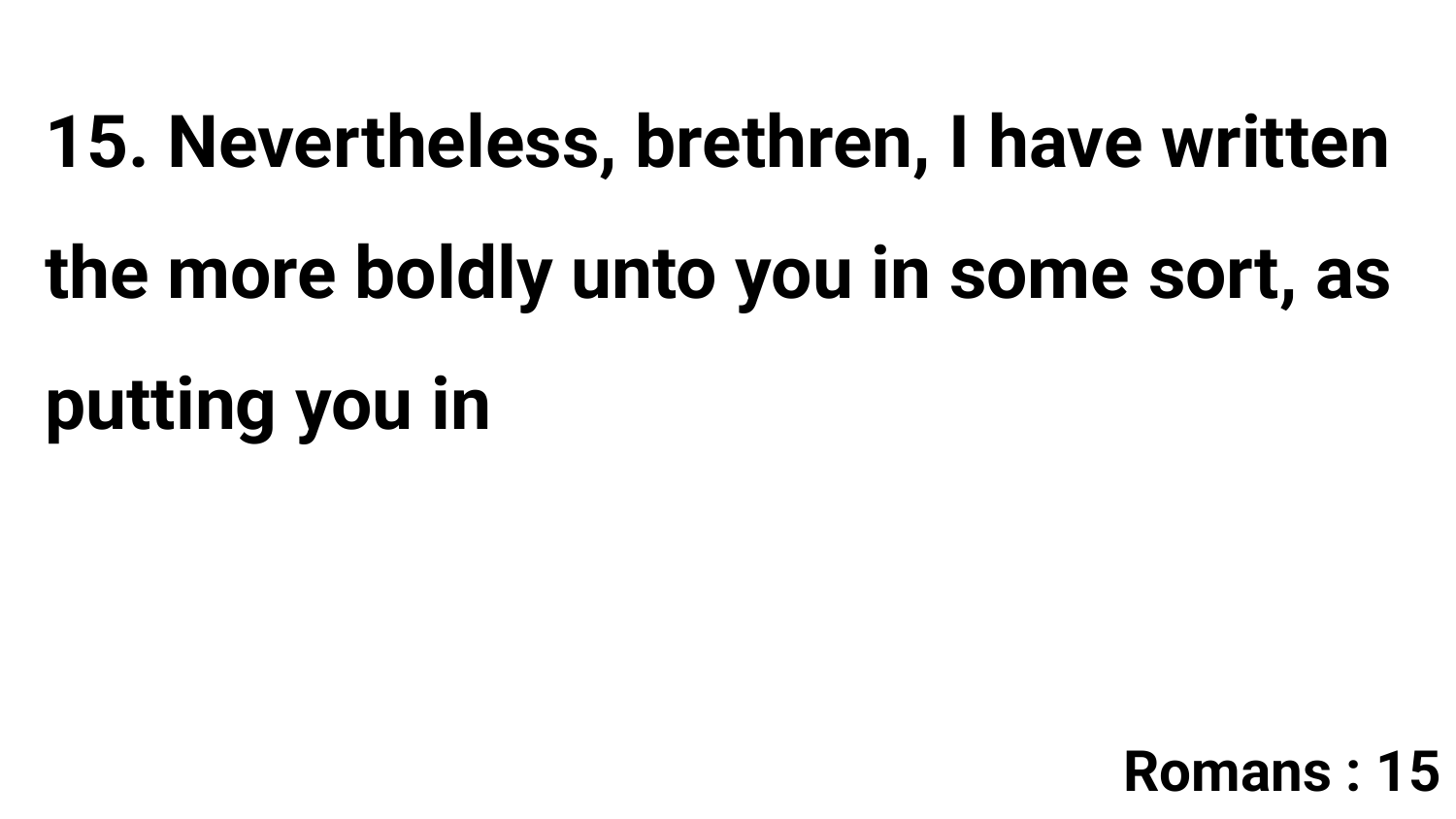

15. Nevertheless, brethren, I have written the more boldly unto you in some sort, as putting you in
Romans : 15